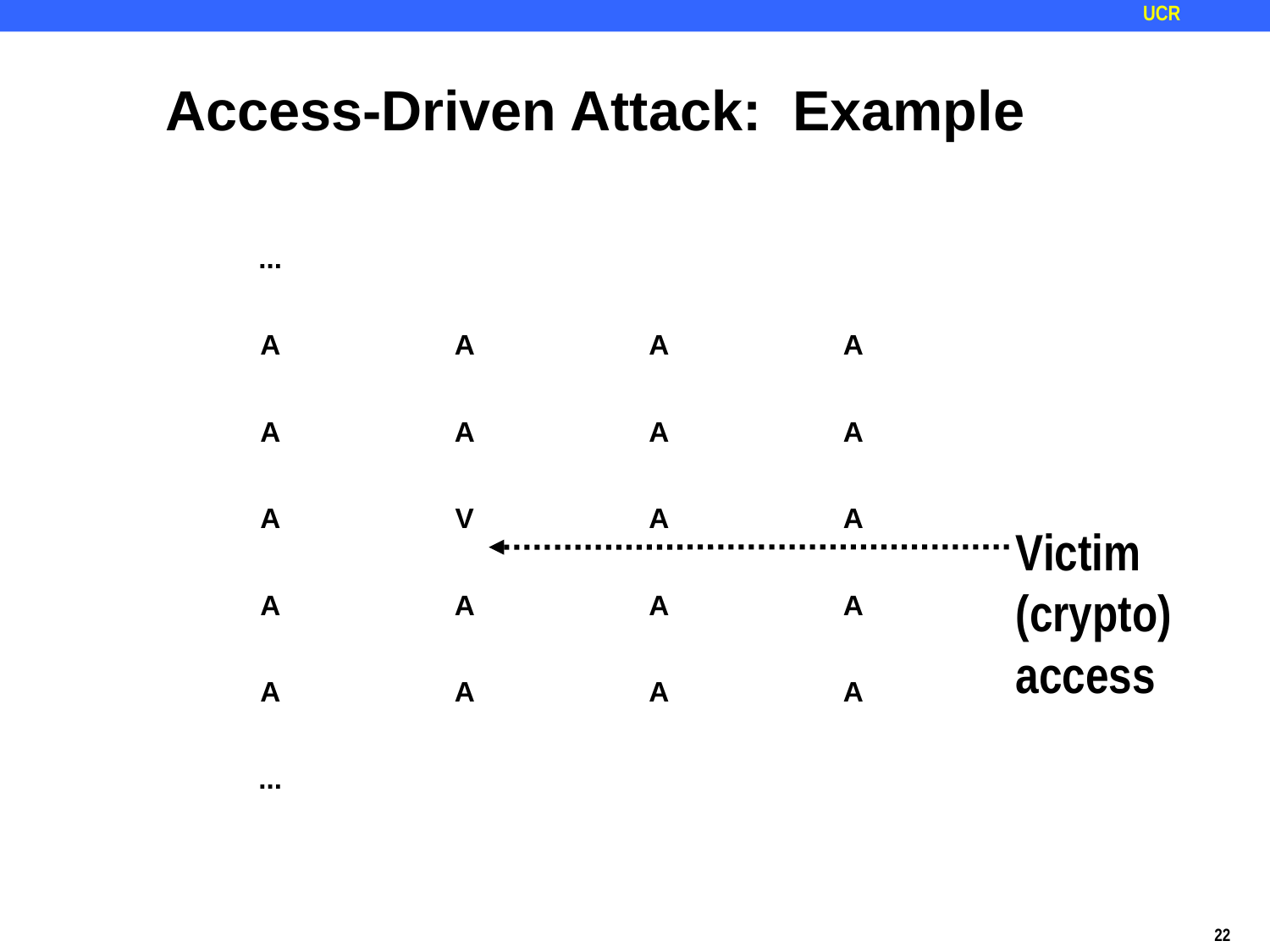

Access-Driven Attack:  Example
| ... |  |  |  |
| --- | --- | --- | --- |
| A | A | A | A |
| A | A | A | A |
| A | V | A | A |
| A | A | A | A |
| A | A | A | A |
| ... |  |  |  |
Victim
(crypto)
access